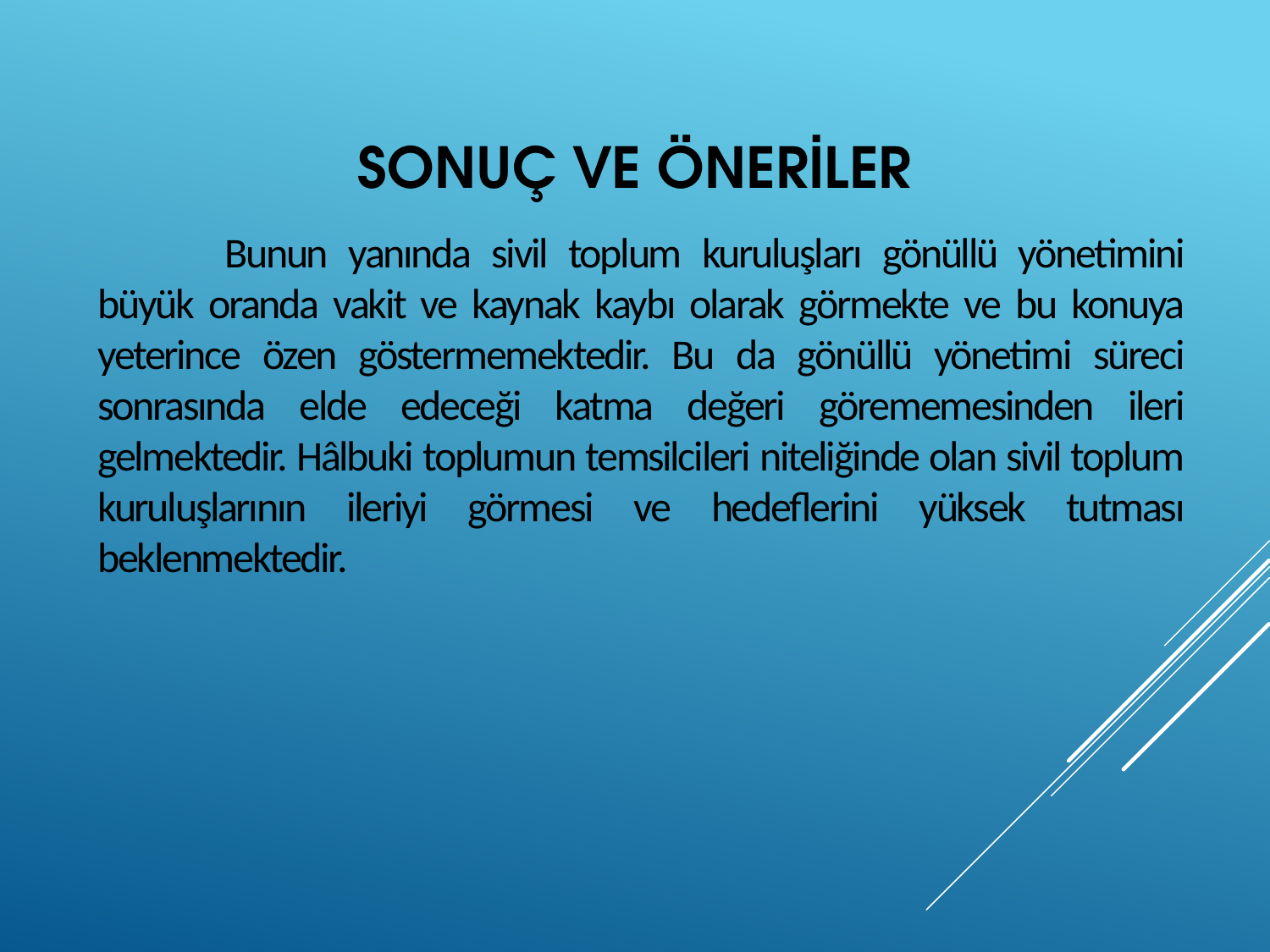

# Sonuç ve Öneriler
	Bunun yanında sivil toplum kuruluşları gönüllü yönetimini büyük oranda vakit ve kaynak kaybı olarak görmekte ve bu konuya yeterince özen göstermemektedir. Bu da gönüllü yönetimi süreci sonrasında elde edeceği katma değeri görememesinden ileri gelmektedir. Hâlbuki toplumun temsilcileri niteliğinde olan sivil toplum kuruluşlarının ileriyi görmesi ve hedeflerini yüksek tutması beklenmektedir.